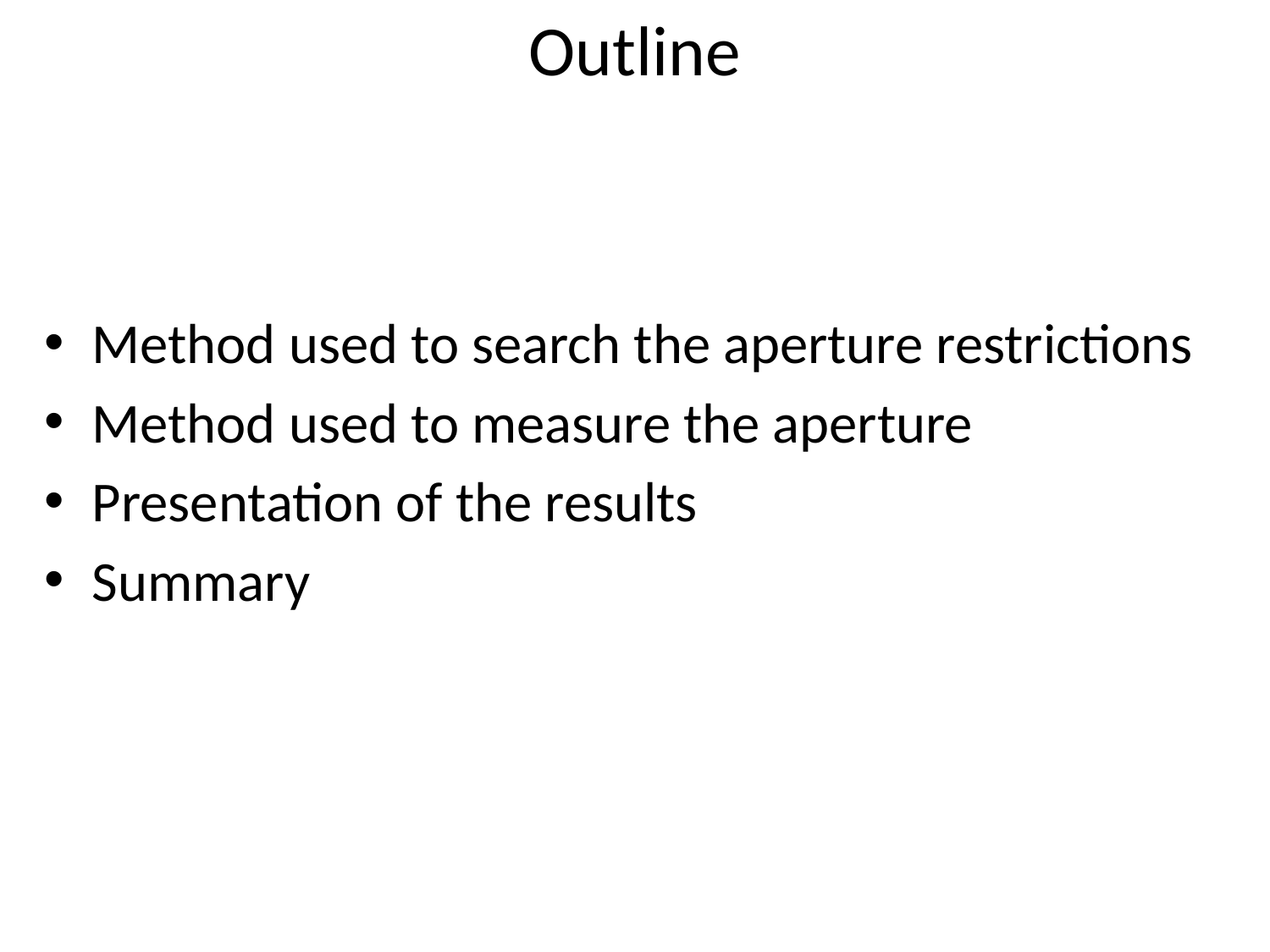

# Outline

Method used to search the aperture restrictions
Method used to measure the aperture
Presentation of the results
Summary